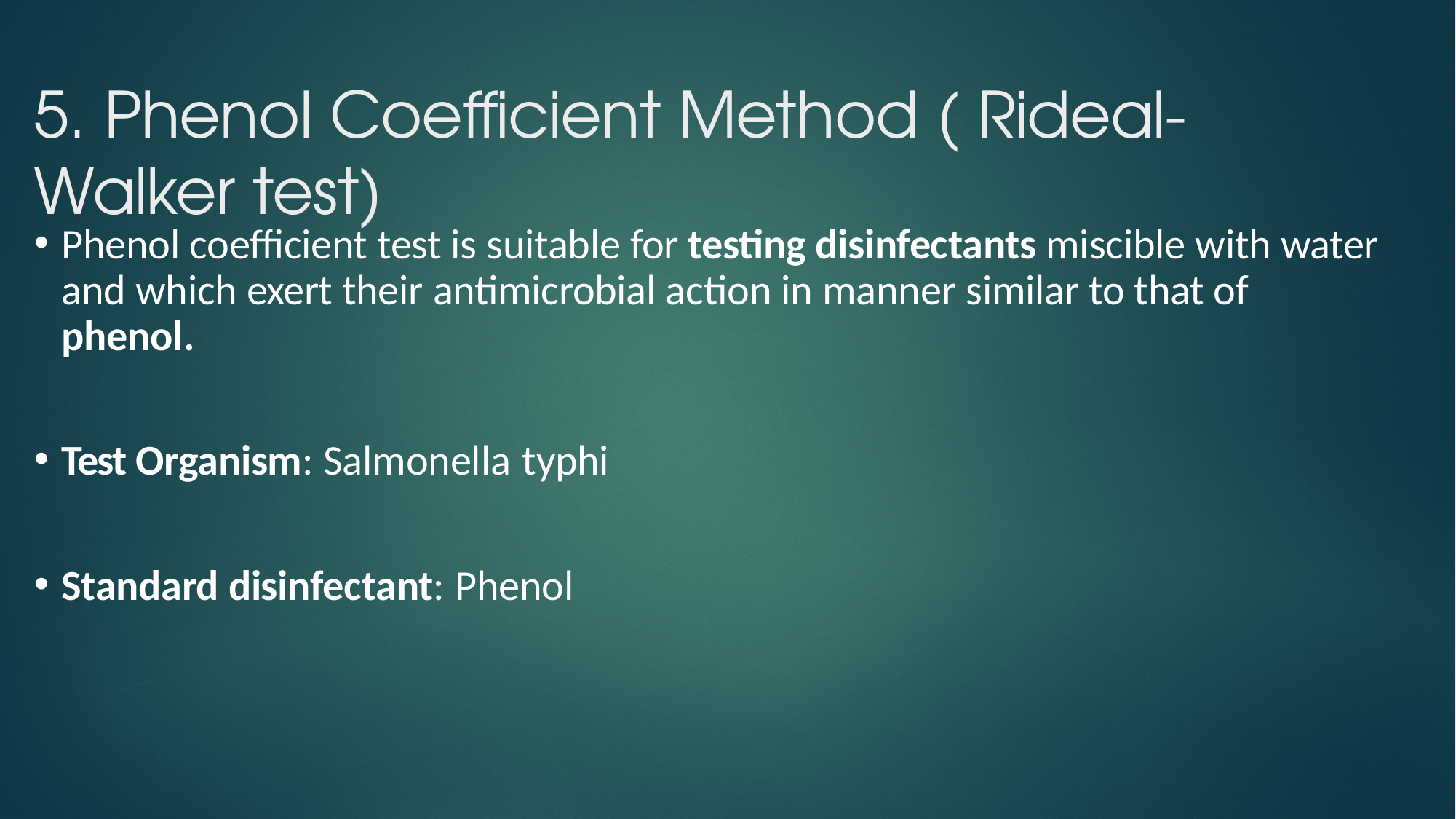

# 5. Phenol Coefficient Method ( Rideal-Walker test)
Phenol coefficient test is suitable for testing disinfectants miscible with water  and which exert their antimicrobial action in manner similar to that of  phenol.

Test Organism: Salmonella typhi

Standard disinfectant: Phenol